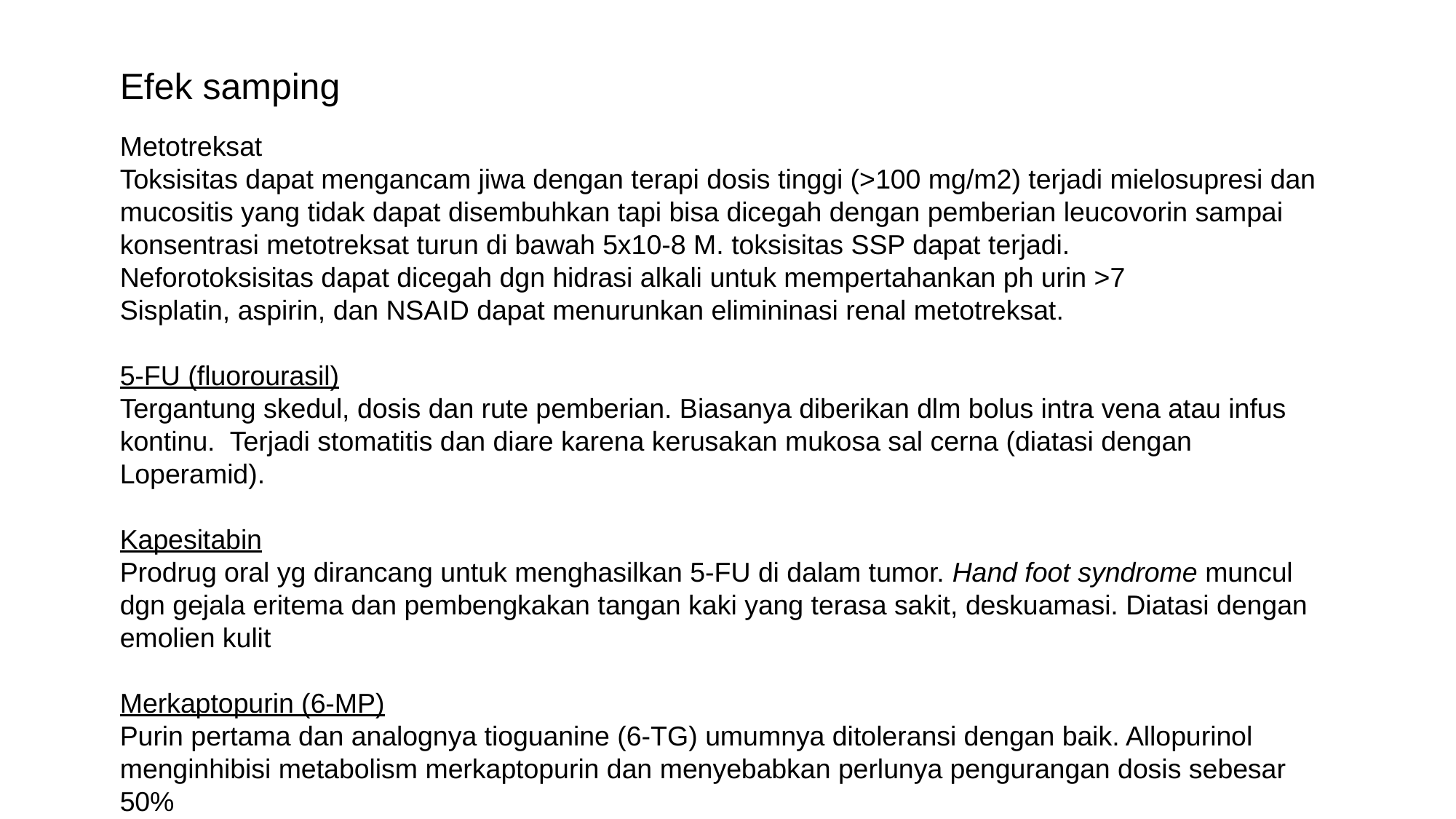

Efek samping
Metotreksat
Toksisitas dapat mengancam jiwa dengan terapi dosis tinggi (>100 mg/m2) terjadi mielosupresi dan mucositis yang tidak dapat disembuhkan tapi bisa dicegah dengan pemberian leucovorin sampai konsentrasi metotreksat turun di bawah 5x10-8 M. toksisitas SSP dapat terjadi.
Neforotoksisitas dapat dicegah dgn hidrasi alkali untuk mempertahankan ph urin >7
Sisplatin, aspirin, dan NSAID dapat menurunkan elimininasi renal metotreksat.

5-FU (fluorourasil)
Tergantung skedul, dosis dan rute pemberian. Biasanya diberikan dlm bolus intra vena atau infus kontinu.  Terjadi stomatitis dan diare karena kerusakan mukosa sal cerna (diatasi dengan Loperamid).

Kapesitabin
Prodrug oral yg dirancang untuk menghasilkan 5-FU di dalam tumor. Hand foot syndrome muncul dgn gejala eritema dan pembengkakan tangan kaki yang terasa sakit, deskuamasi. Diatasi dengan emolien kulit

Merkaptopurin (6-MP)
Purin pertama dan analognya tioguanine (6-TG) umumnya ditoleransi dengan baik. Allopurinol menginhibisi metabolism merkaptopurin dan menyebabkan perlunya pengurangan dosis sebesar 50%